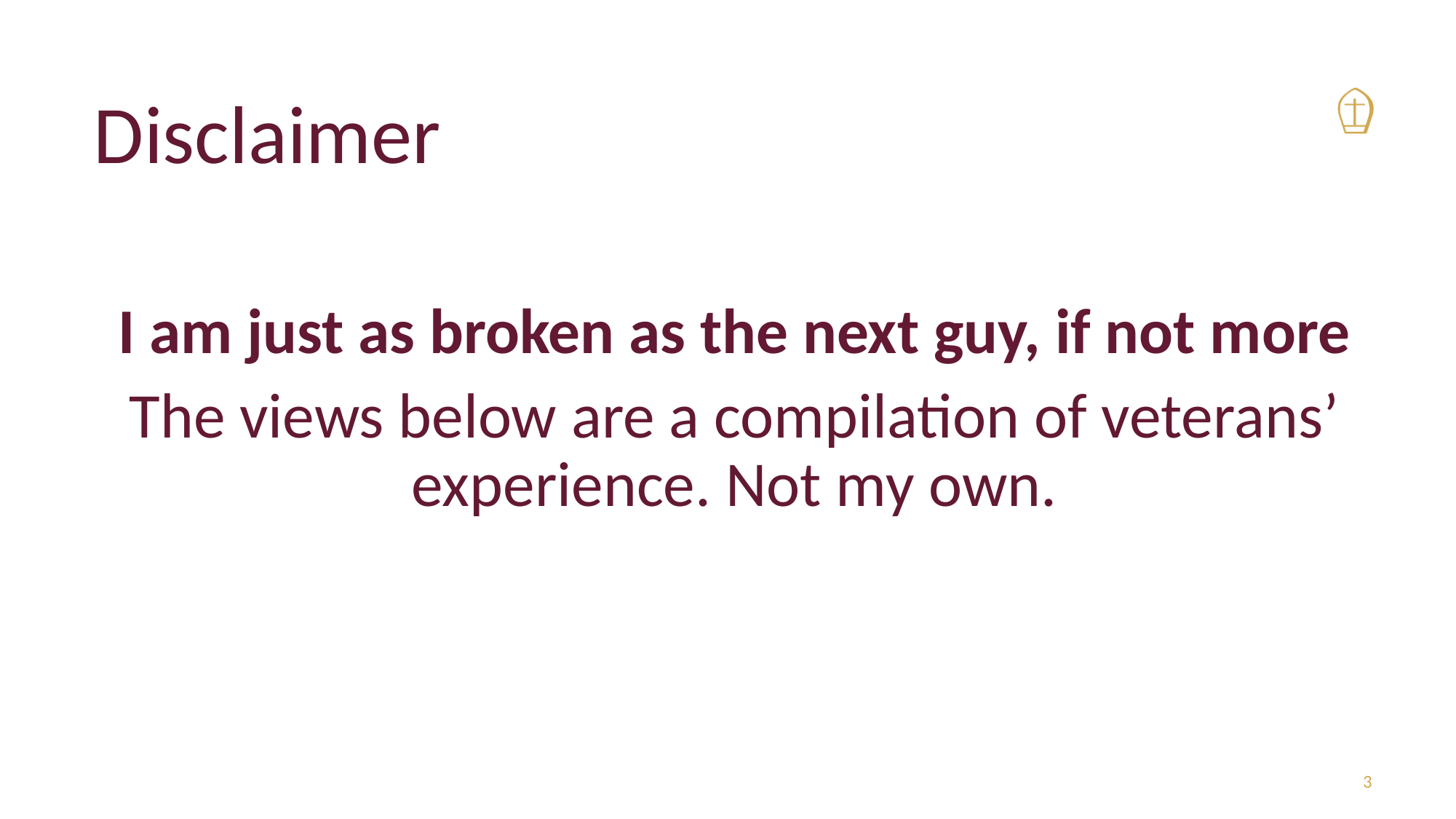

# Disclaimer
I am just as broken as the next guy, if not more
The views below are a compilation of veterans’ experience. Not my own.
3